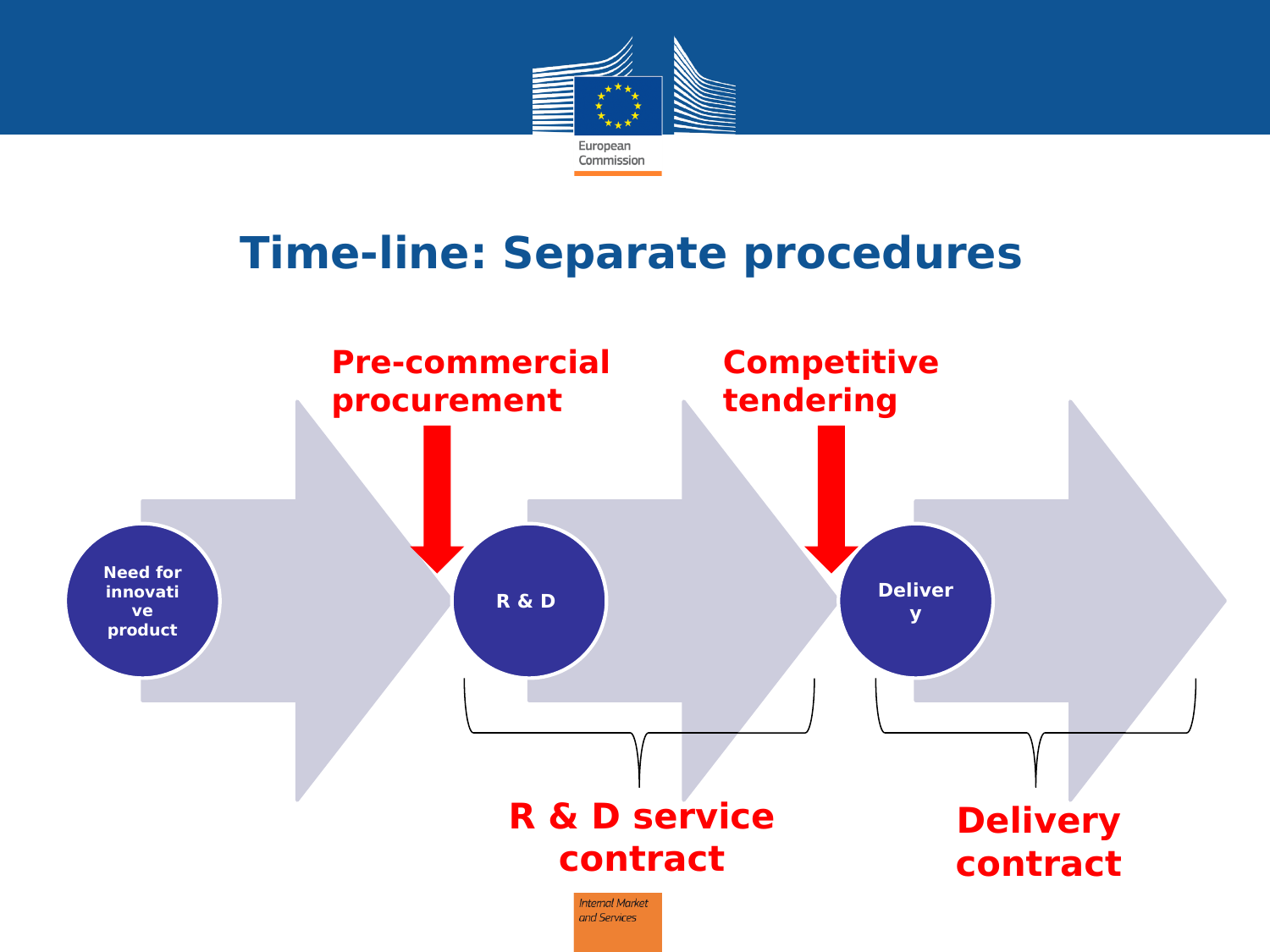

# Time-line: Separate procedures
Need for
innovative
product
R & D
Delivery
Pre-commercial
procurement
Competitive
tendering

R & D service
contract
Delivery
contract